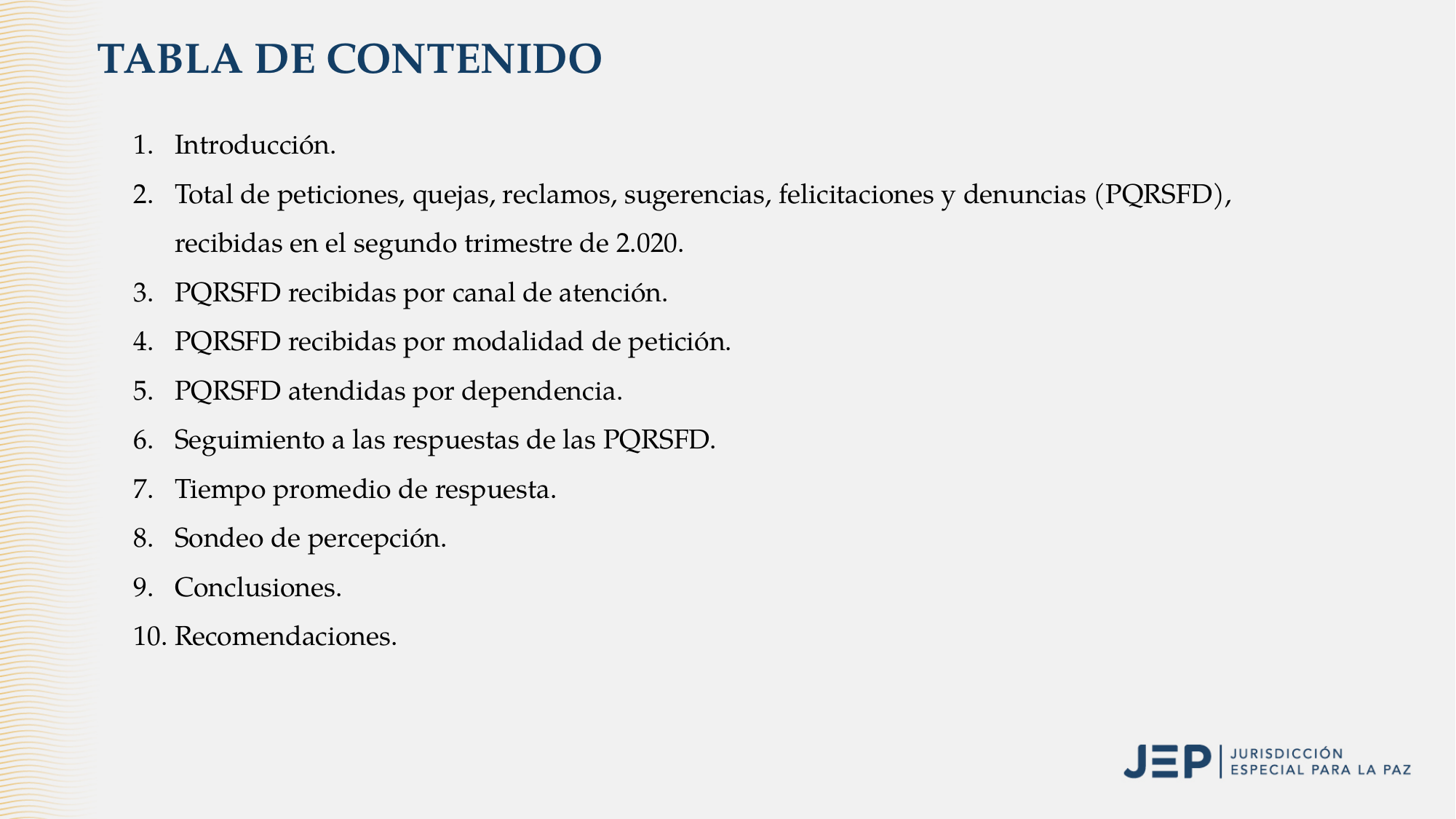

# TABLA DE CONTENIDO
Introducción.
Total de peticiones, quejas, reclamos, sugerencias, felicitaciones y denuncias (PQRSFD), recibidas en el segundo trimestre de 2.020.
PQRSFD recibidas por canal de atención.
PQRSFD recibidas por modalidad de petición.
PQRSFD atendidas por dependencia.
Seguimiento a las respuestas de las PQRSFD.
Tiempo promedio de respuesta.
Sondeo de percepción.
Conclusiones.
Recomendaciones.